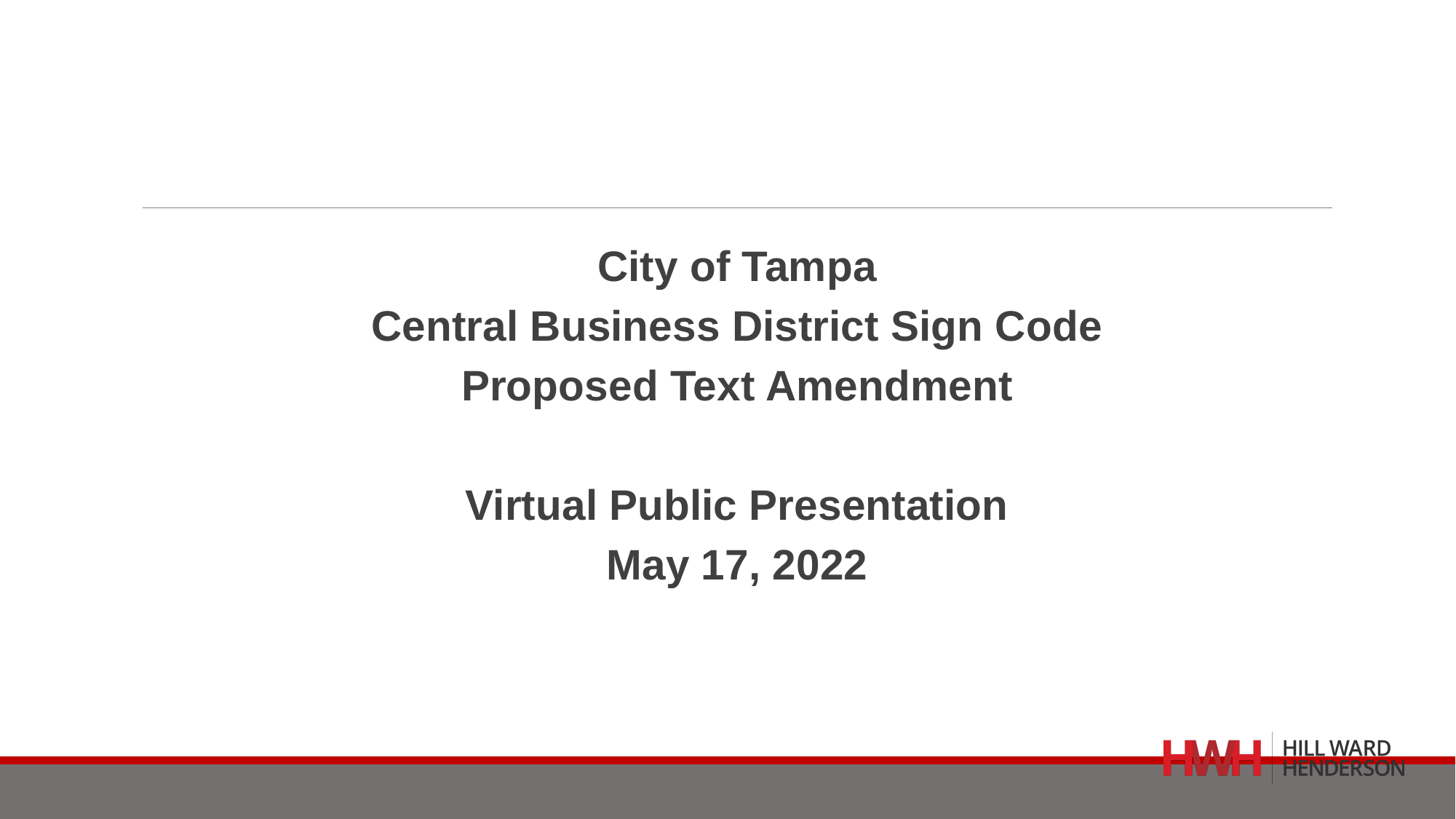

City of Tampa
Central Business District Sign Code
Proposed Text Amendment

Virtual Public Presentation
May 17, 2022